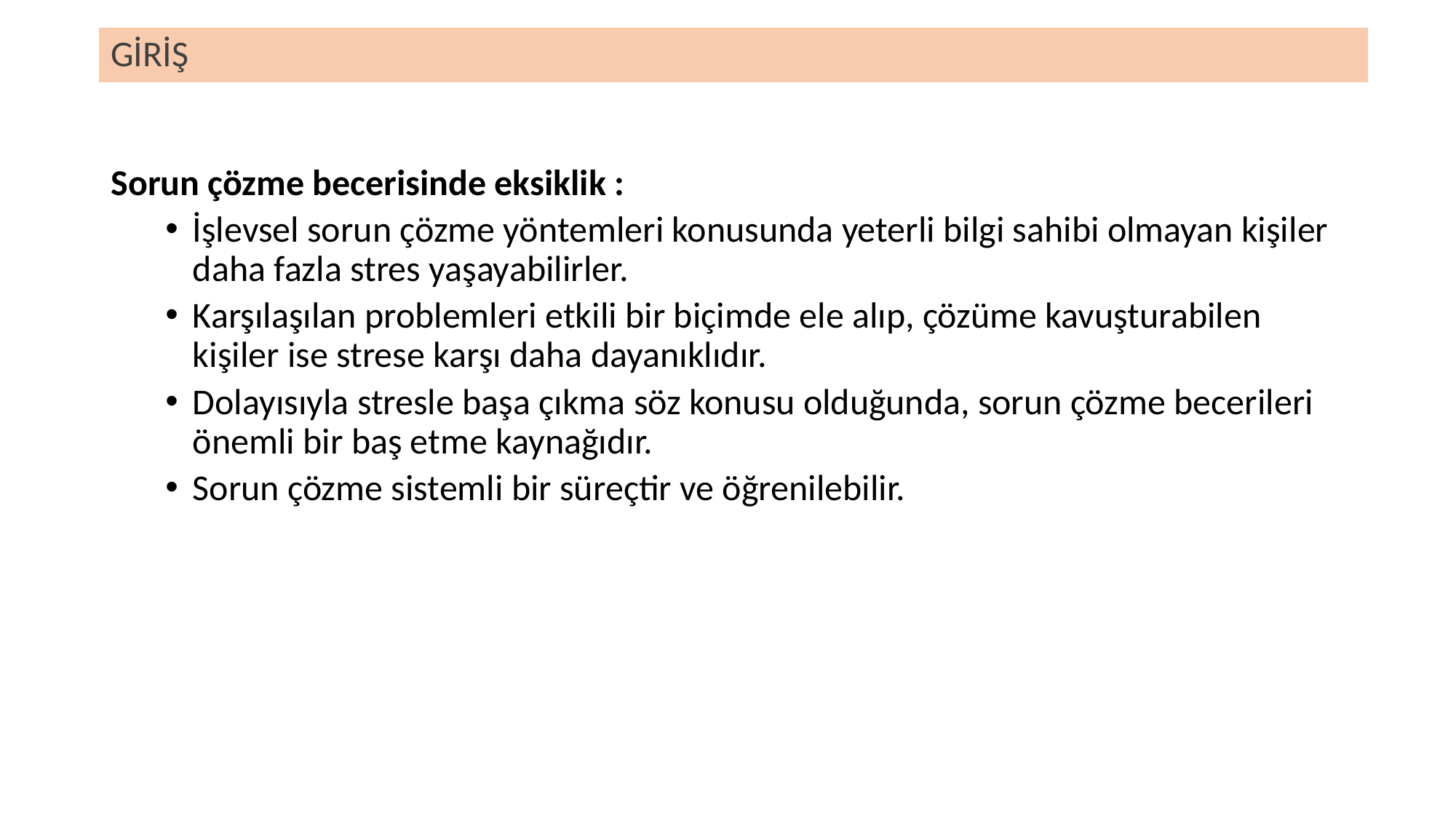

# GİRİŞ
Sorun çözme becerisinde eksiklik :
İşlevsel sorun çözme yöntemleri konusunda yeterli bilgi sahibi olmayan kişiler daha fazla stres yaşayabilirler.
Karşılaşılan problemleri etkili bir biçimde ele alıp, çözüme kavuşturabilen kişiler ise strese karşı daha dayanıklıdır.
Dolayısıyla stresle başa çıkma söz konusu olduğunda, sorun çözme becerileri önemli bir baş etme kaynağıdır.
Sorun çözme sistemli bir süreçtir ve öğrenilebilir.